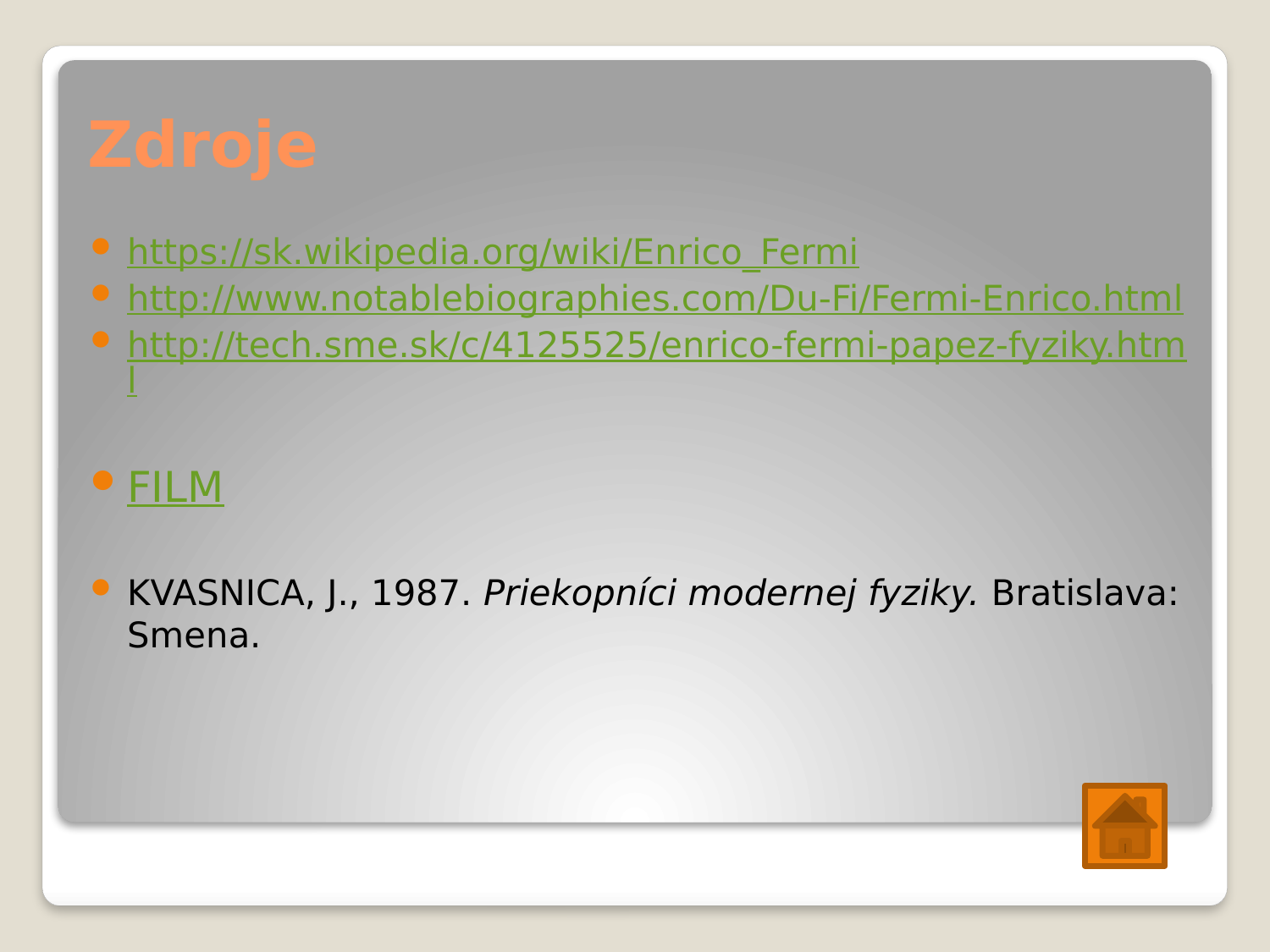

# Zdroje
https://sk.wikipedia.org/wiki/Enrico_Fermi
http://www.notablebiographies.com/Du-Fi/Fermi-Enrico.html
http://tech.sme.sk/c/4125525/enrico-fermi-papez-fyziky.html

FILM

KVASNICA, J., 1987. Priekopníci modernej fyziky. Bratislava: Smena.